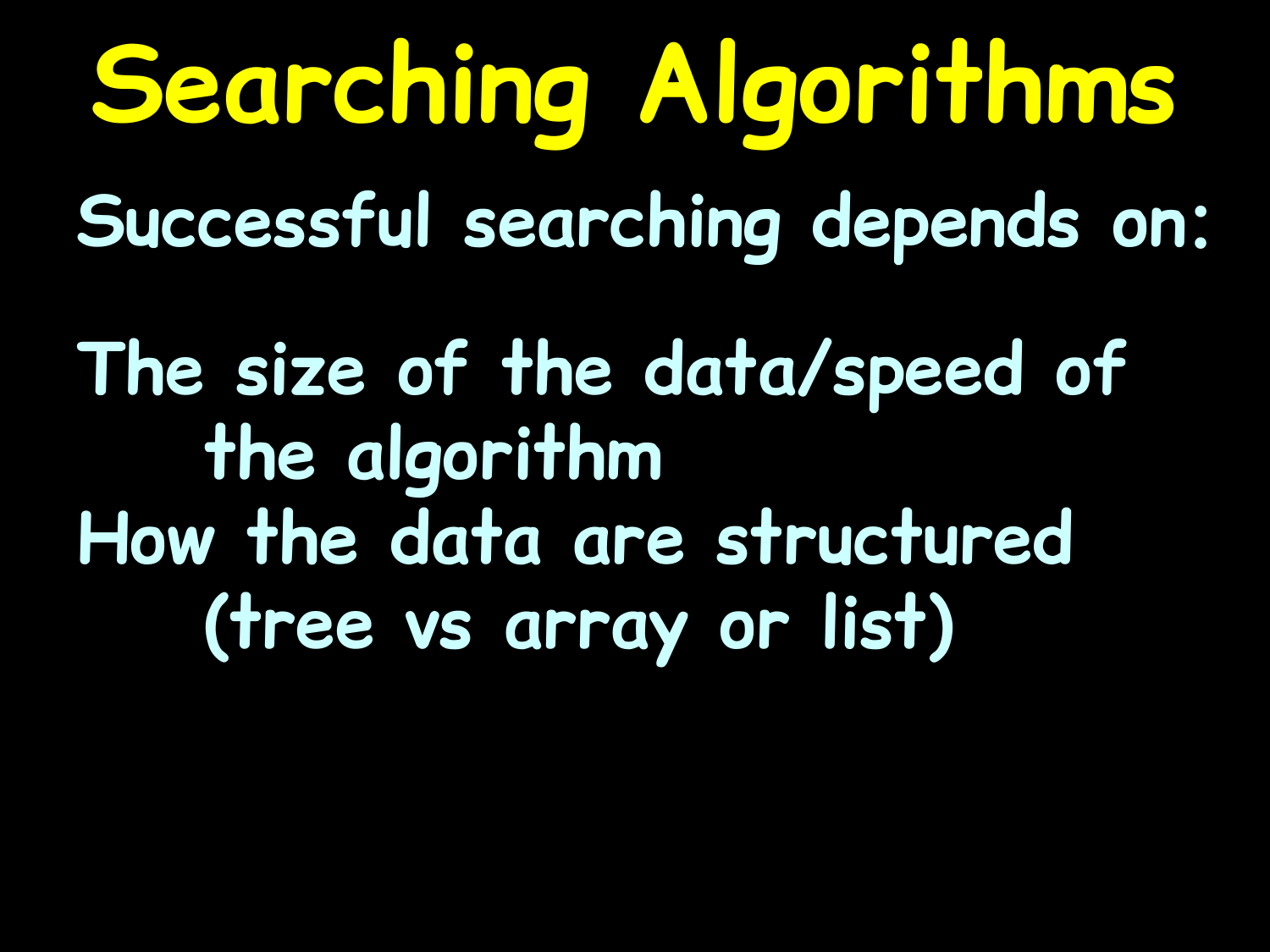

# Searching Algorithms
Successful searching depends on:

The size of the data/speed of
	the algorithm
How the data are structured
	(tree vs array or list)